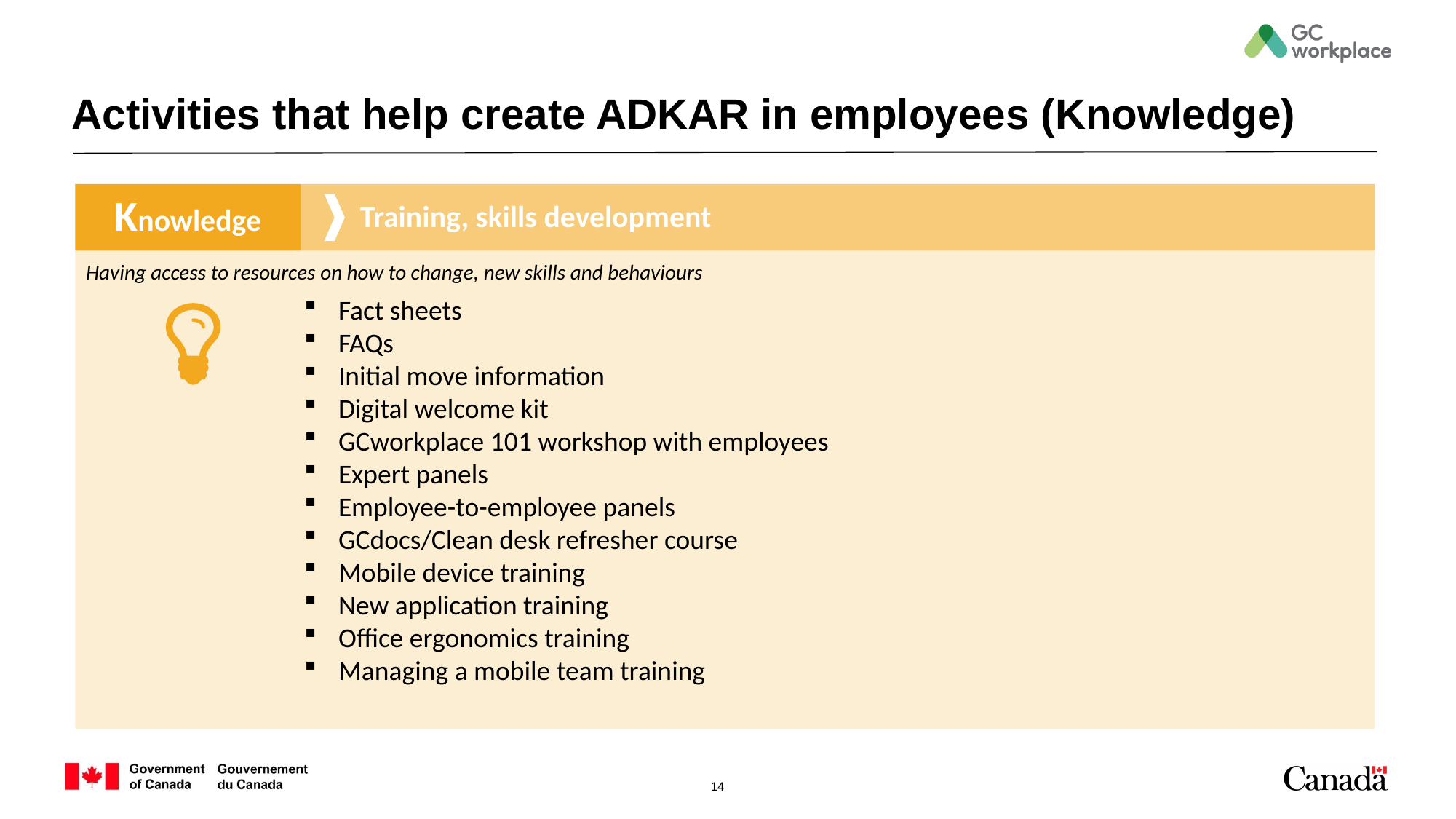

# Activities that help create ADKAR in employees (Knowledge)

Fact sheets
FAQs
Initial move information
Digital welcome kit
GCworkplace 101 workshop with employees
Expert panels
Employee-to-employee panels
GCdocs/Clean desk refresher course
Mobile device training
New application training
Office ergonomics training
Managing a mobile team training
Knowledge
       Training, skills development

Having access to resources on how to change, new skills and behaviours